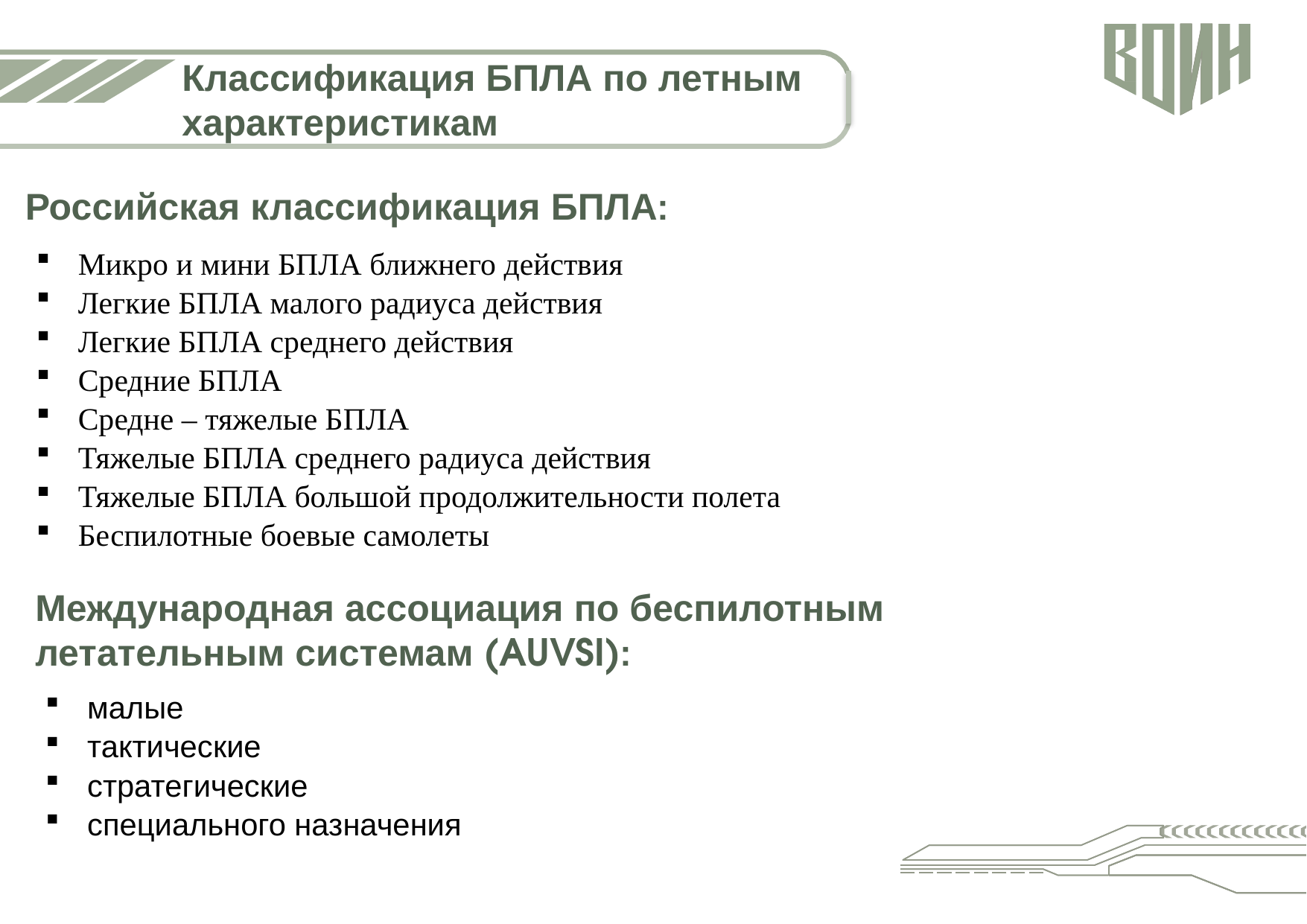

Классификация БПЛА по летным характеристикам

Российская классификация БПЛА:
Микро и мини БПЛА ближнего действия
Легкие БПЛА малого радиуса действия
Легкие БПЛА среднего действия
Средние БПЛА
Средне – тяжелые БПЛА
Тяжелые БПЛА среднего радиуса действия
Тяжелые БПЛА большой продолжительности полета
Беспилотные боевые самолеты

Международная ассоциация по беспилотным летательным системам (AUVSI):
малые
тактические
стратегические
специального назначения